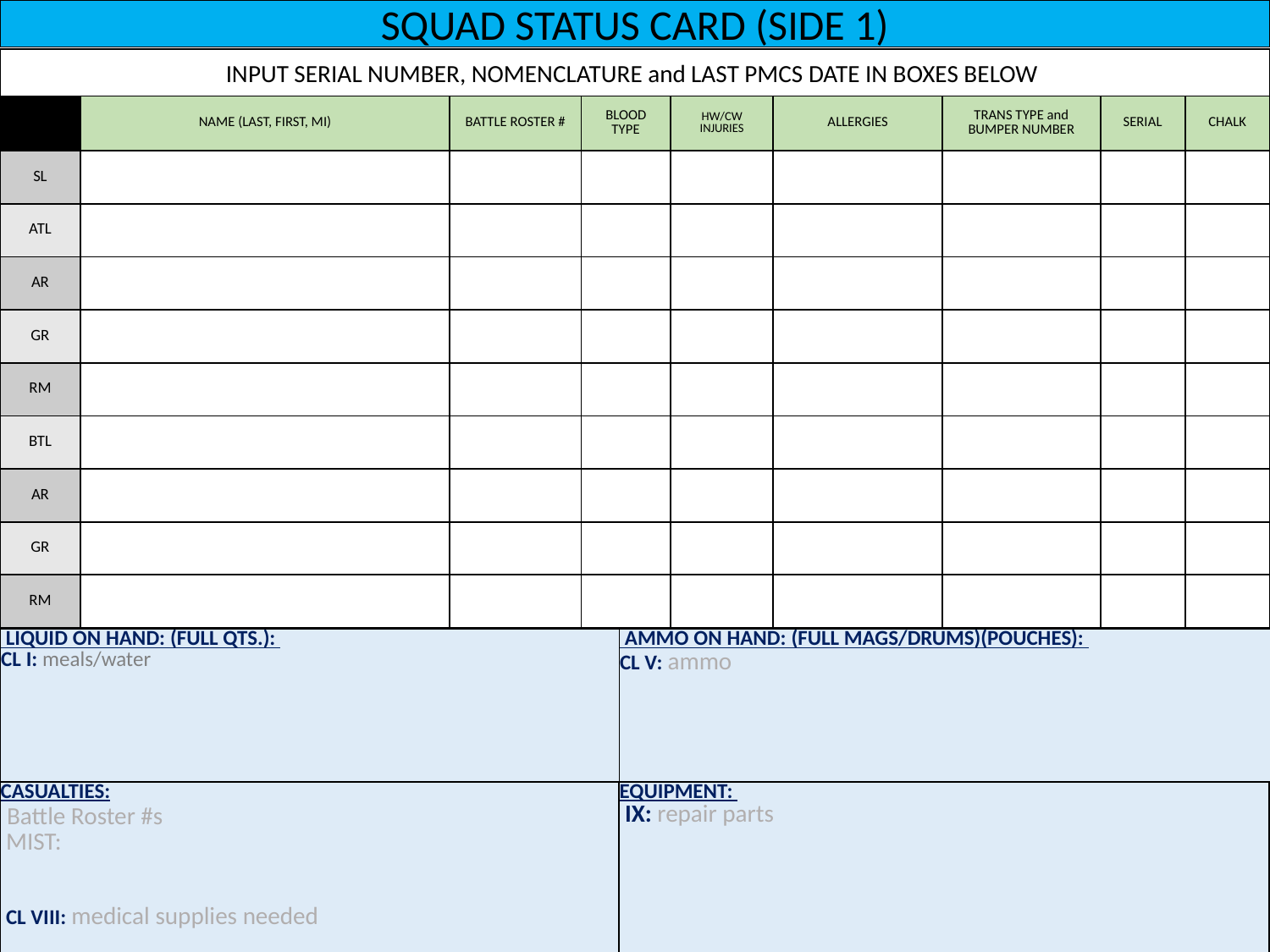

SQUAD STATUS CARD (SIDE 1)
INPUT SERIAL NUMBER, NOMENCLATURE and LAST PMCS DATE IN BOXES BELOW
|  | NAME (LAST, FIRST, MI) | BATTLE ROSTER # | BLOOD TYPE | HW/CW INJURIES | ALLERGIES | TRANS TYPE and BUMPER NUMBER | SERIAL | CHALK |
| --- | --- | --- | --- | --- | --- | --- | --- | --- |
| SL |  |  |  |  |  |  |  |  |
| ATL |  |  |  |  |  |  |  |  |
| AR |  |  |  |  |  |  |  |  |
| GR |  |  |  |  |  |  |  |  |
| RM |  |  |  |  |  |  |  |  |
| BTL |  |  |  |  |  |  |  |  |
| AR |  |  |  |  |  |  |  |  |
| GR |  |  |  |  |  |  |  |  |
| RM |  |  |  |  |  |  |  |  |
| LIQUID ON HAND: (FULL QTS.): CL I: meals/water | AMMO ON HAND: (FULL MAGS/DRUMS)(POUCHES): CL V: ammo |
| --- | --- |
| CASUALTIES:  Battle Roster #s  MIST:    CL VIII: medical supplies needed | EQUIPMENT:  IX: repair parts |
| --- | --- |